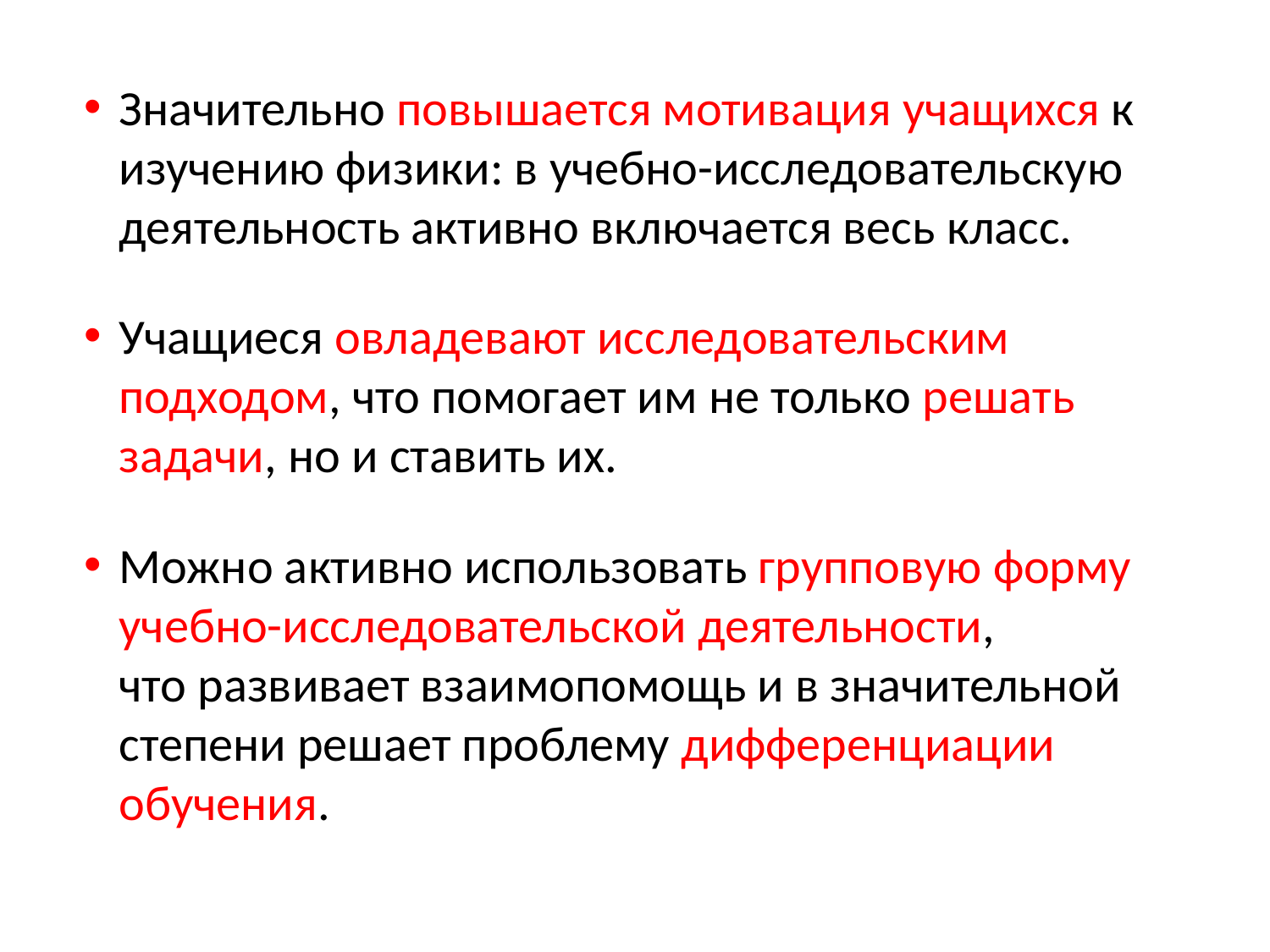

Значительно повышается мотивация учащихся к изучению физики: в учебно-исследовательскую деятельность активно включается весь класс.
Учащиеся овладевают исследовательским подходом, что помогает им не только решать задачи, но и ставить их.
Можно активно использовать групповую форму учебно-исследовательской деятельности,
что развивает взаимопомощь и в значительной степени решает проблему дифференциации обучения.